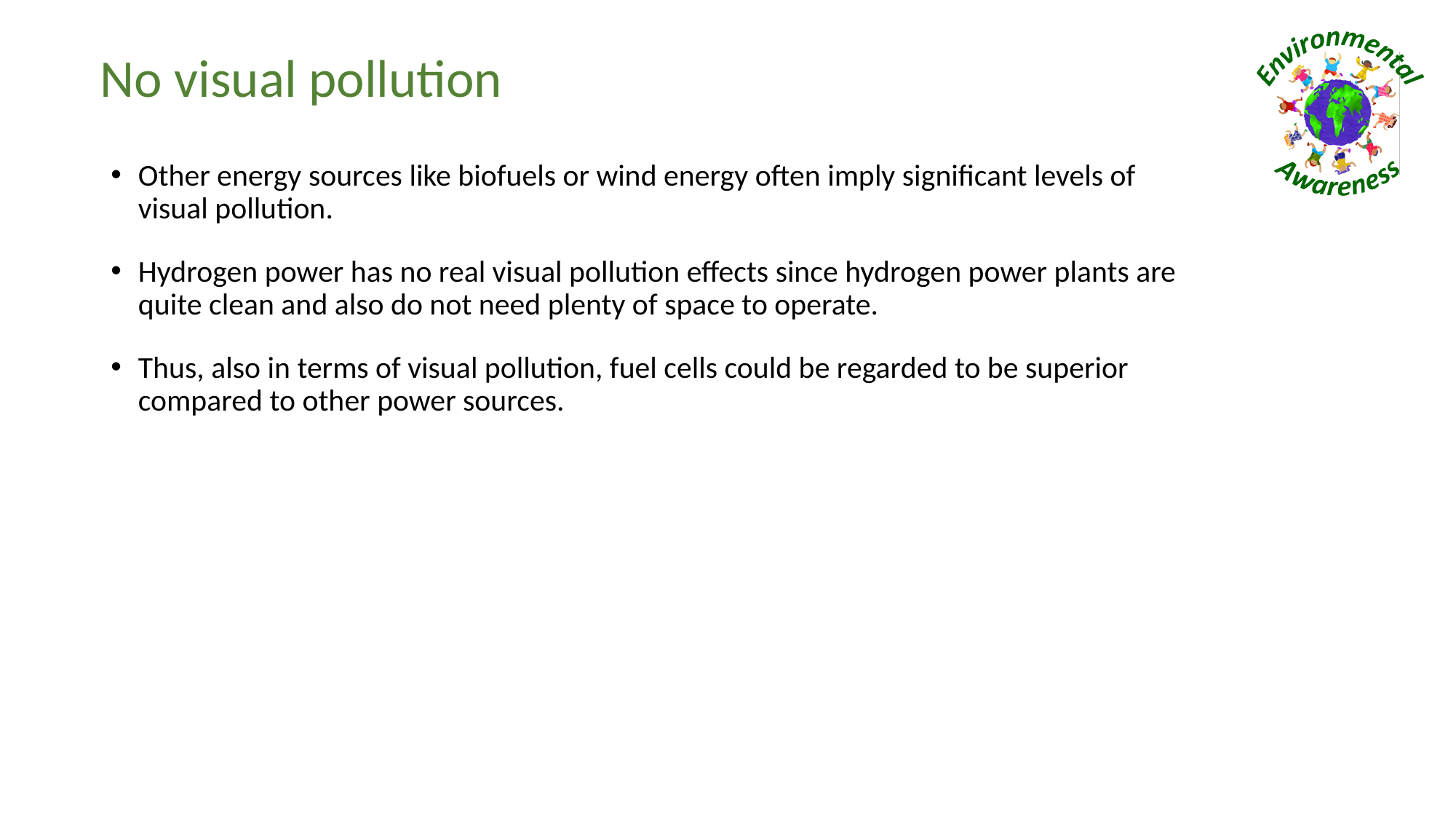

# No visual pollution
Other energy sources like biofuels or wind energy often imply significant levels of visual pollution.
Hydrogen power has no real visual pollution effects since hydrogen power plants are quite clean and also do not need plenty of space to operate.
Thus, also in terms of visual pollution, fuel cells could be regarded to be superior compared to other power sources.